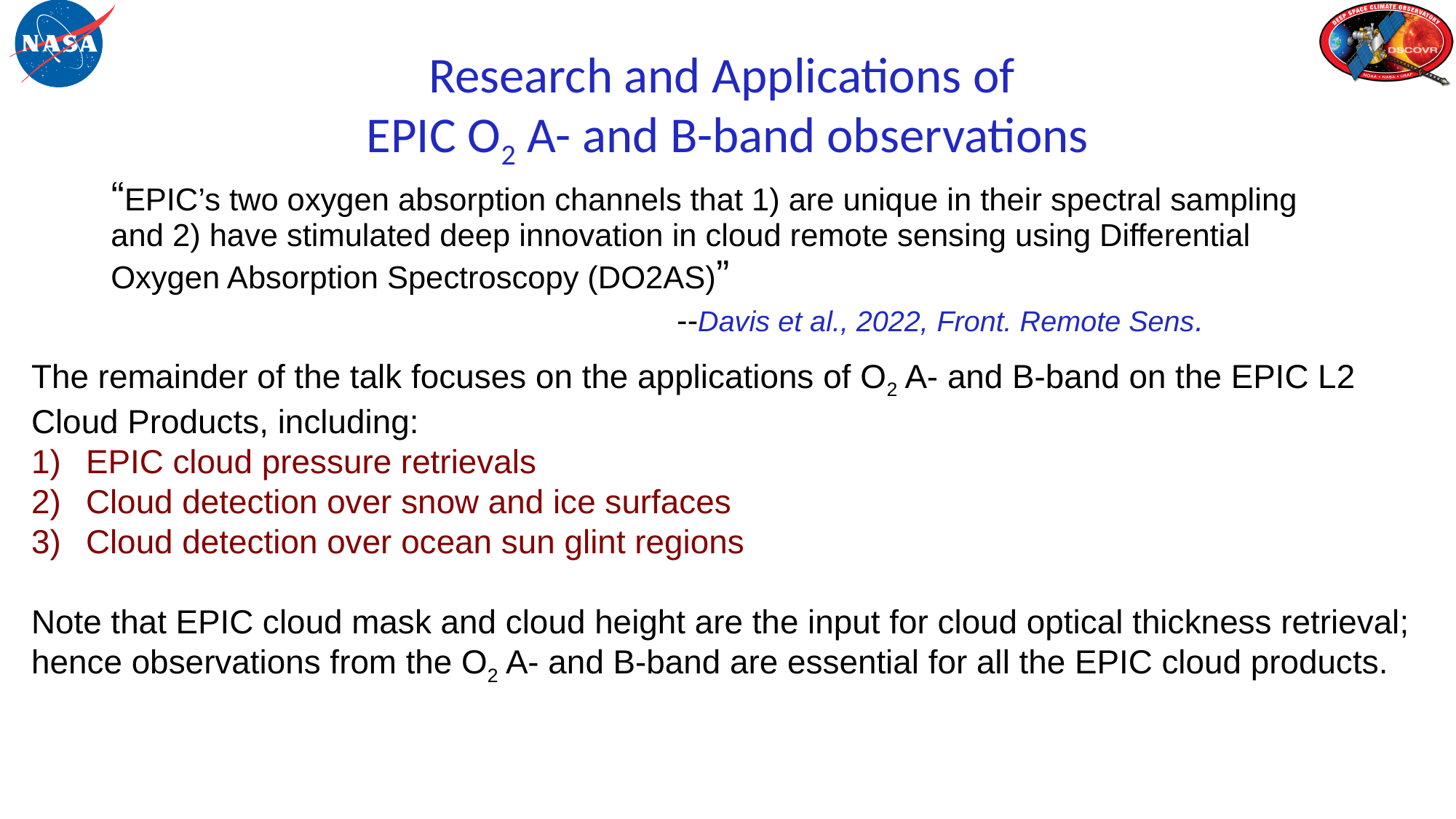

# Research and Applications of EPIC O2 A- and B-band observations
“EPIC’s two oxygen absorption channels that 1) are unique in their spectral sampling and 2) have stimulated deep innovation in cloud remote sensing using Differential Oxygen Absorption Spectroscopy (DO2AS)”
                                                   --Davis et al., 2022, Front. Remote Sens.

The remainder of the talk focuses on the applications of O2 A- and B-band on the EPIC L2 Cloud Products, including:
EPIC cloud pressure retrievals
Cloud detection over snow and ice surfaces
Cloud detection over ocean sun glint regions

Note that EPIC cloud mask and cloud height are the input for cloud optical thickness retrieval; hence observations from the O2 A- and B-band are essential for all the EPIC cloud products.